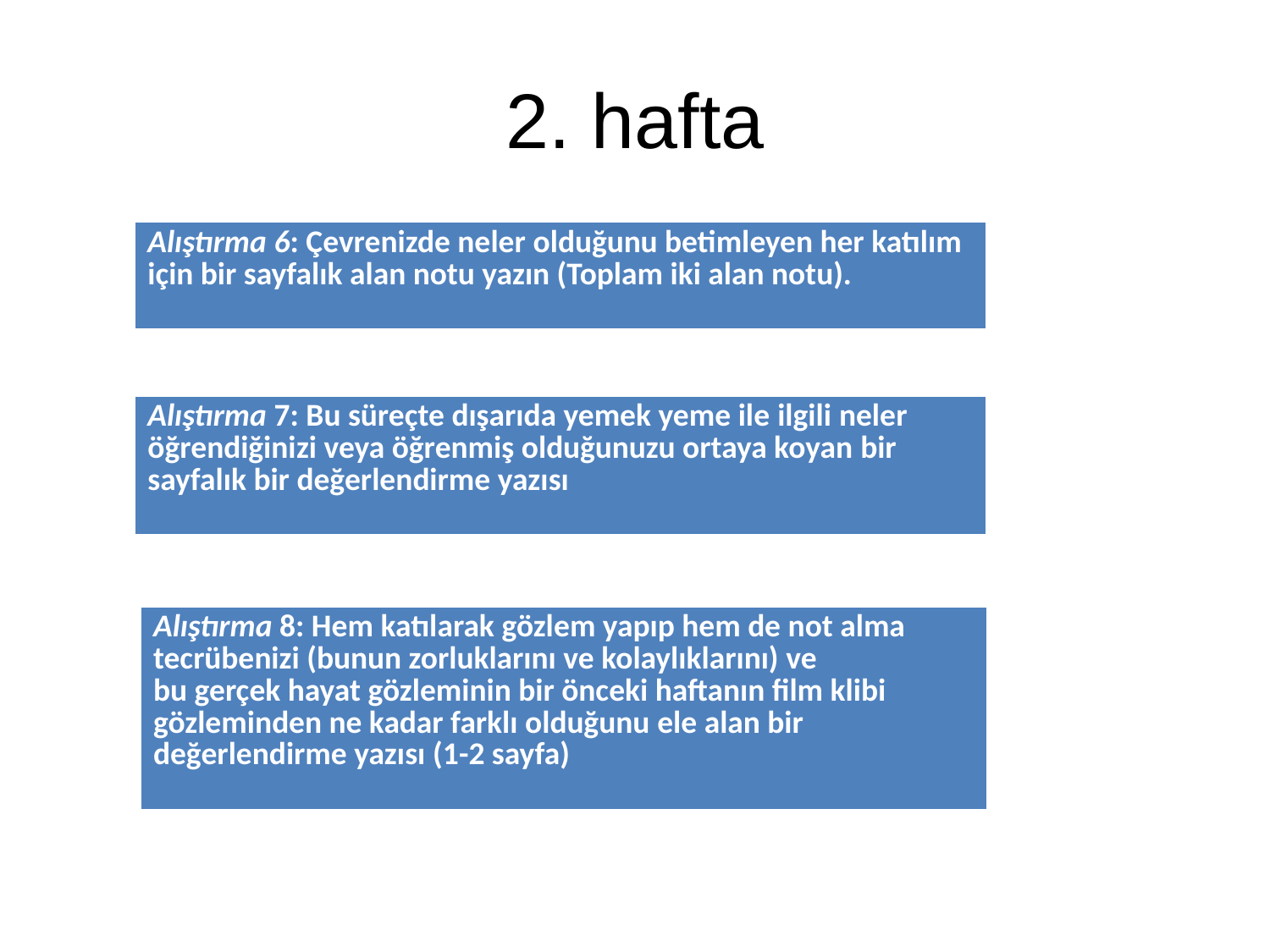

# 2. hafta
| Alıştırma 6: Çevrenizde neler olduğunu betimleyen her katılım için bir sayfalık alan notu yazın (Toplam iki alan notu). |
| --- |
| Alıştırma 7: Bu süreçte dışarıda yemek yeme ile ilgili neler öğrendiğinizi veya öğrenmiş olduğunuzu ortaya koyan bir sayfalık bir değerlendirme yazısı |
| --- |
| Alıştırma 8: Hem katılarak gözlem yapıp hem de not alma tecrübenizi (bunun zorluklarını ve kolaylıklarını) ve bu gerçek hayat gözleminin bir önceki haftanın film klibi gözleminden ne kadar farklı olduğunu ele alan bir değerlendirme yazısı (1-2 sayfa) |
| --- |